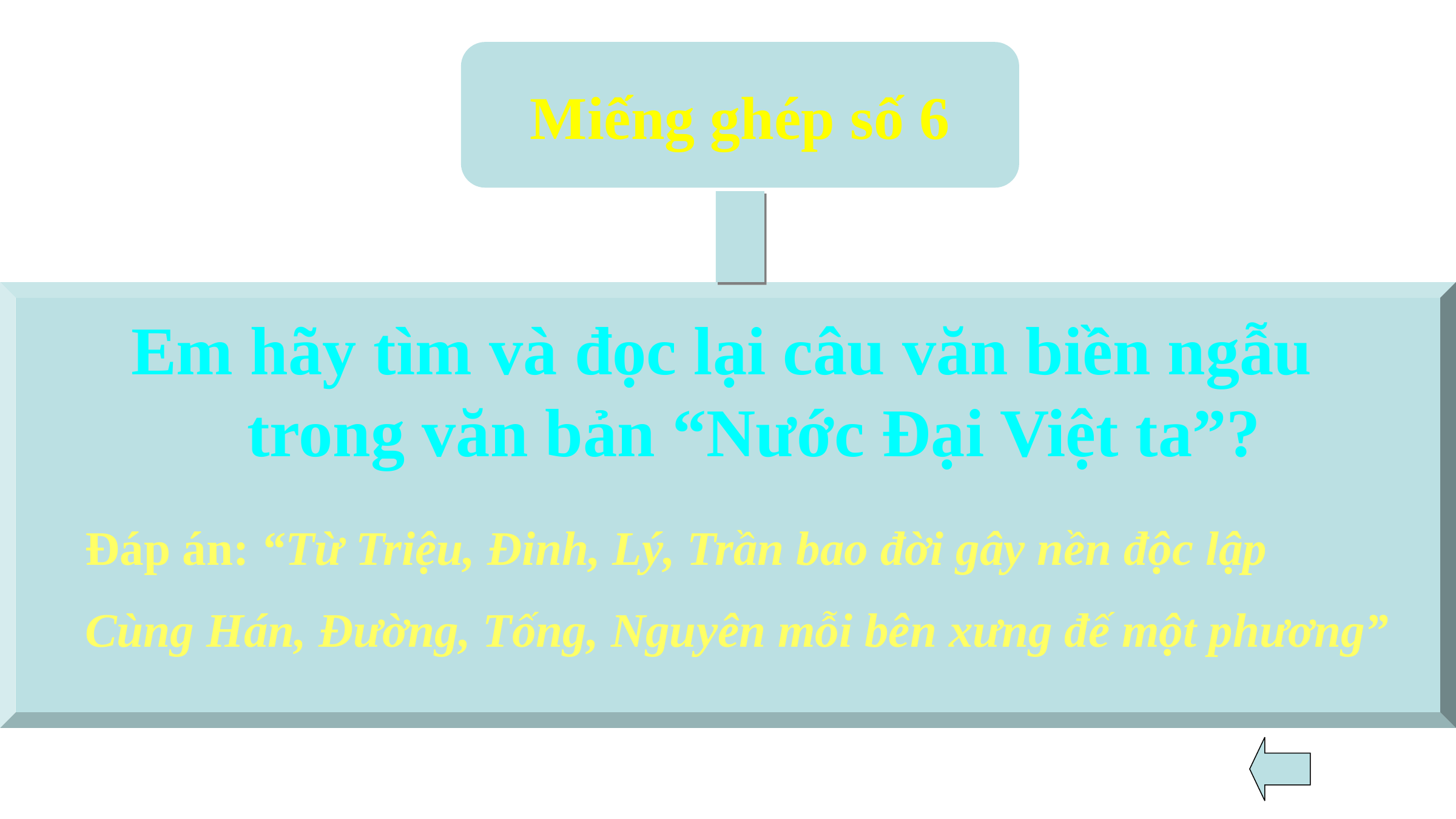

Miếng ghép số 6

Em hãy tìm và đọc lại câu văn biền ngẫu trong văn bản “Nước Đại Việt ta”?
Đáp án: “Từ Triệu, Đinh, Lý, Trần bao đời gây nền độc lập
Cùng Hán, Đường, Tống, Nguyên mỗi bên xưng đế một phương”